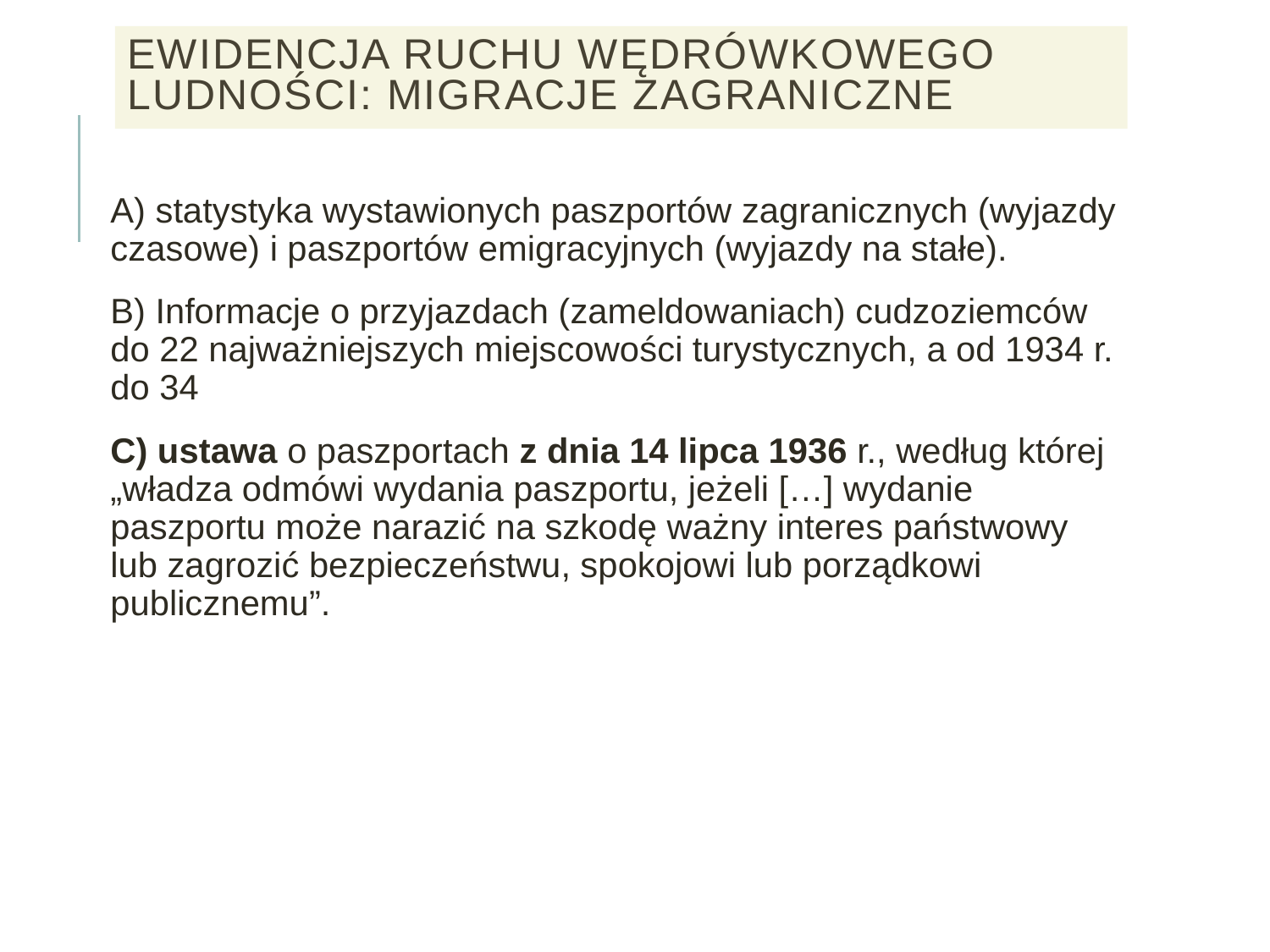

# Ewidencja ruchu wędrówkowego ludności: migracje zagraniczne
A) statystyka wystawionych paszportów zagranicznych (wyjazdy czasowe) i paszportów emigracyjnych (wyjazdy na stałe).
B) Informacje o przyjazdach (zameldowaniach) cudzoziemców do 22 najważniejszych miejscowości turystycznych, a od 1934 r. do 34
C) ustawa o paszportach z dnia 14 lipca 1936 r., według której „władza odmówi wydania paszportu, jeżeli […] wydanie paszportu może narazić na szkodę ważny interes państwowy lub zagrozić bezpieczeństwu, spokojowi lub porządkowi publicznemu”.